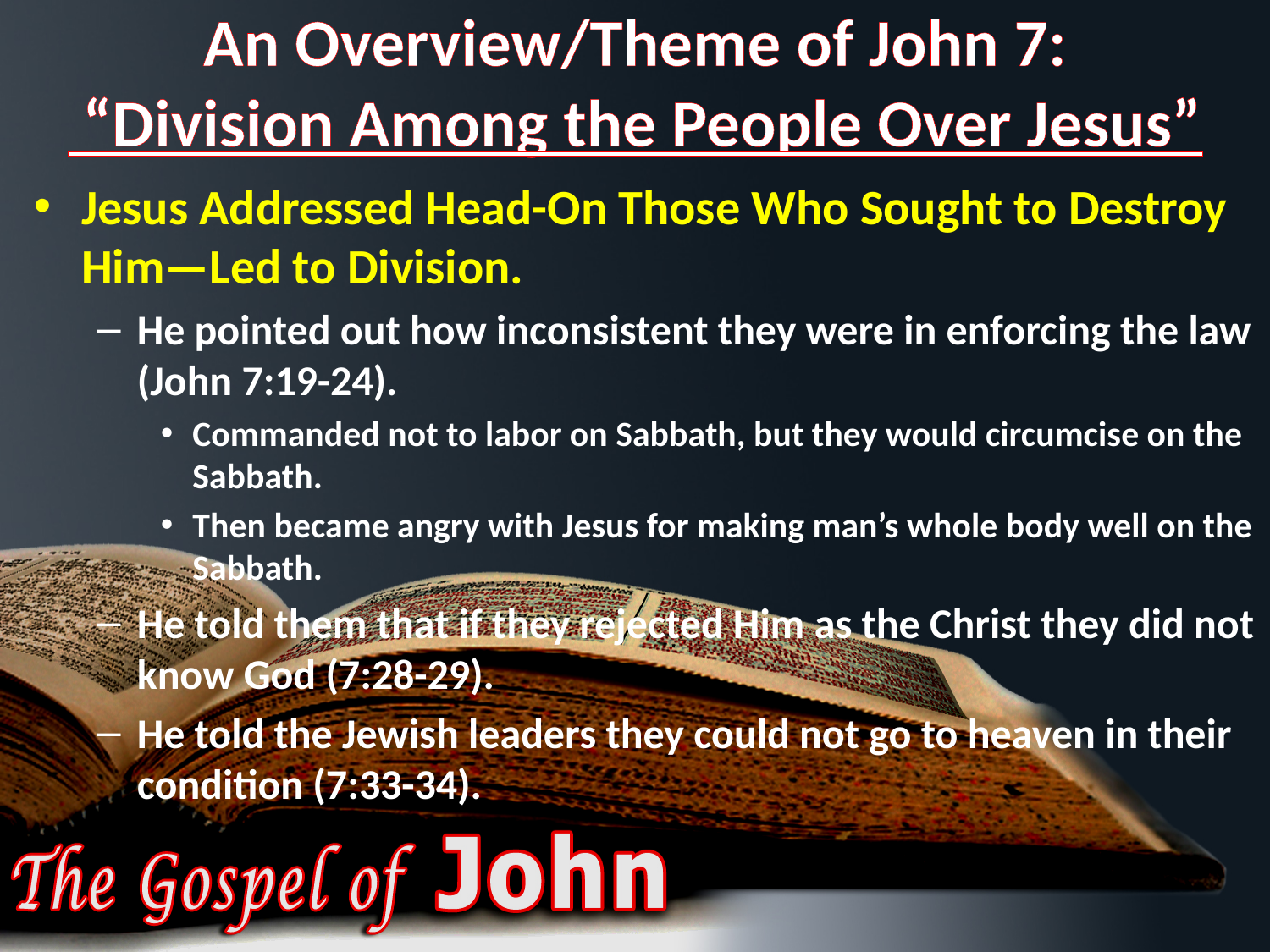

# An Overview/Theme of John 7: “Division Among the People Over Jesus”
Jesus Addressed Head-On Those Who Sought to Destroy Him—Led to Division.
He pointed out how inconsistent they were in enforcing the law (John 7:19-24).
Commanded not to labor on Sabbath, but they would circumcise on the Sabbath.
Then became angry with Jesus for making man’s whole body well on the Sabbath.
He told them that if they rejected Him as the Christ they did not know God (7:28-29).
He told the Jewish leaders they could not go to heaven in their condition (7:33-34).